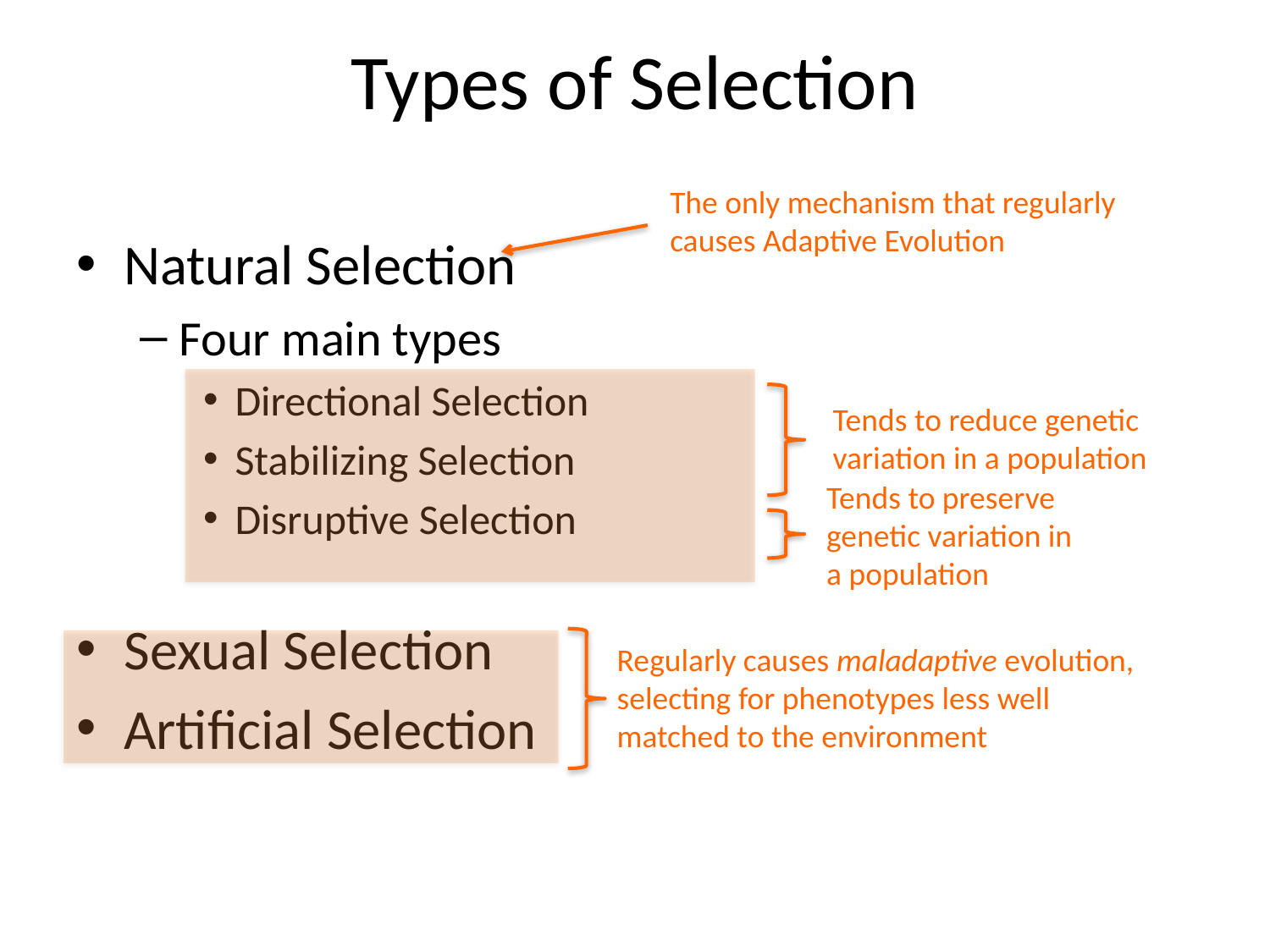

# Types of Selection
The only mechanism that regularly
causes Adaptive Evolution
Natural Selection
Four main types
Directional Selection
Stabilizing Selection
Disruptive Selection

Sexual Selection
Artificial Selection

Tends to reduce genetic
variation in a population
Tends to preserve genetic variation in a population

Regularly causes maladaptive evolution,
selecting for phenotypes less well
matched to the environment